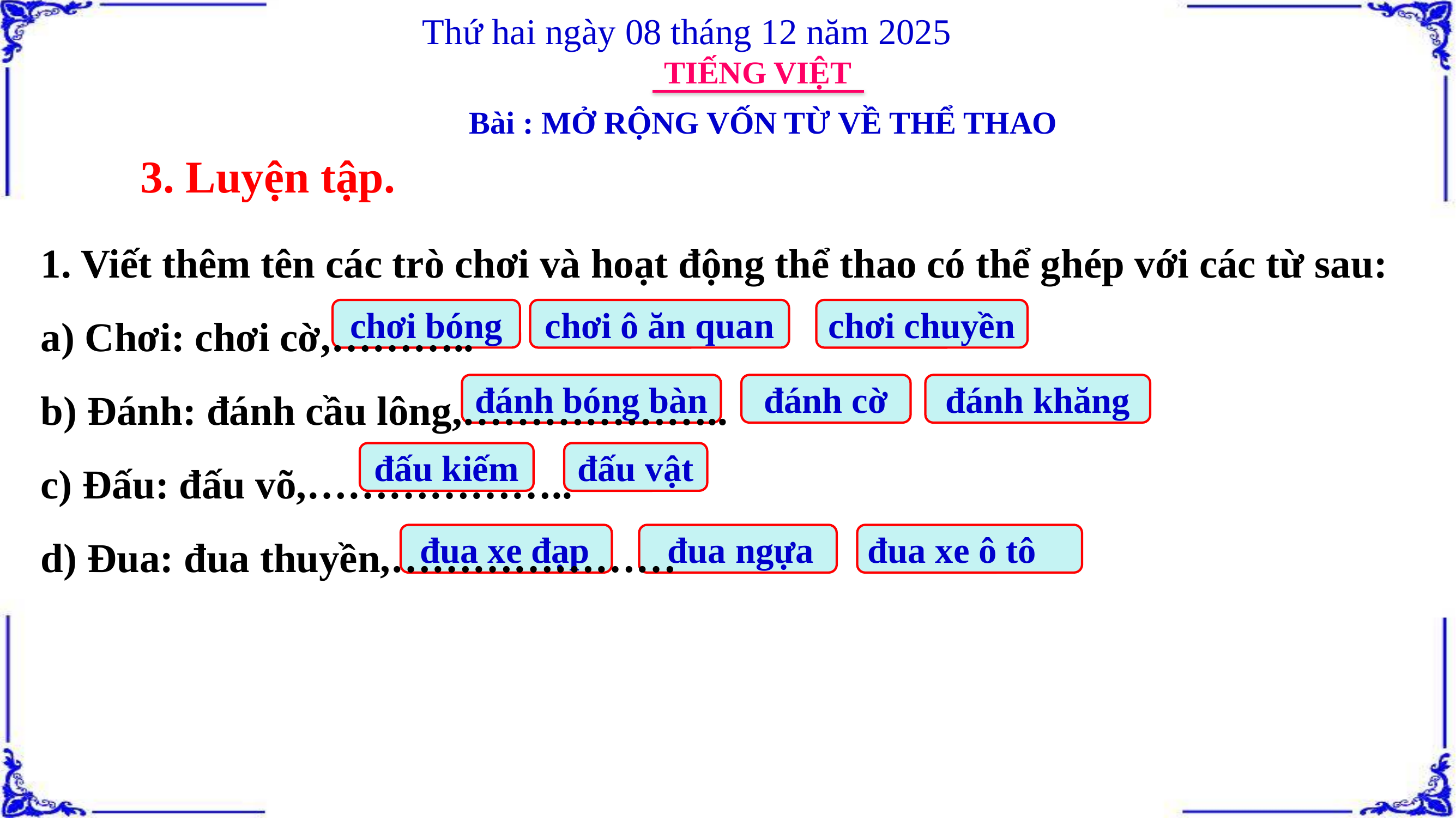

Thứ hai ngày 08 tháng 12 năm 2025
TIẾNG VIỆT
Bài : MỞ RỘNG VỐN TỪ VỀ THỂ THAO

 3. Luyện tập.
1. Viết thêm tên các trò chơi và hoạt động thể thao có thể ghép với các từ sau:
a) Chơi: chơi cờ,………..
b) Đánh: đánh cầu lông,………………..
c) Đấu: đấu võ,………………..
d) Đua: đua thuyền,…………………
chơi bóng
chơi ô ăn quan
chơi chuyền
đánh bóng bàn
đánh cờ
đánh khăng
đấu kiếm
đấu vật
 đua xe đạp
  đua ngựa
đua xe ô tô